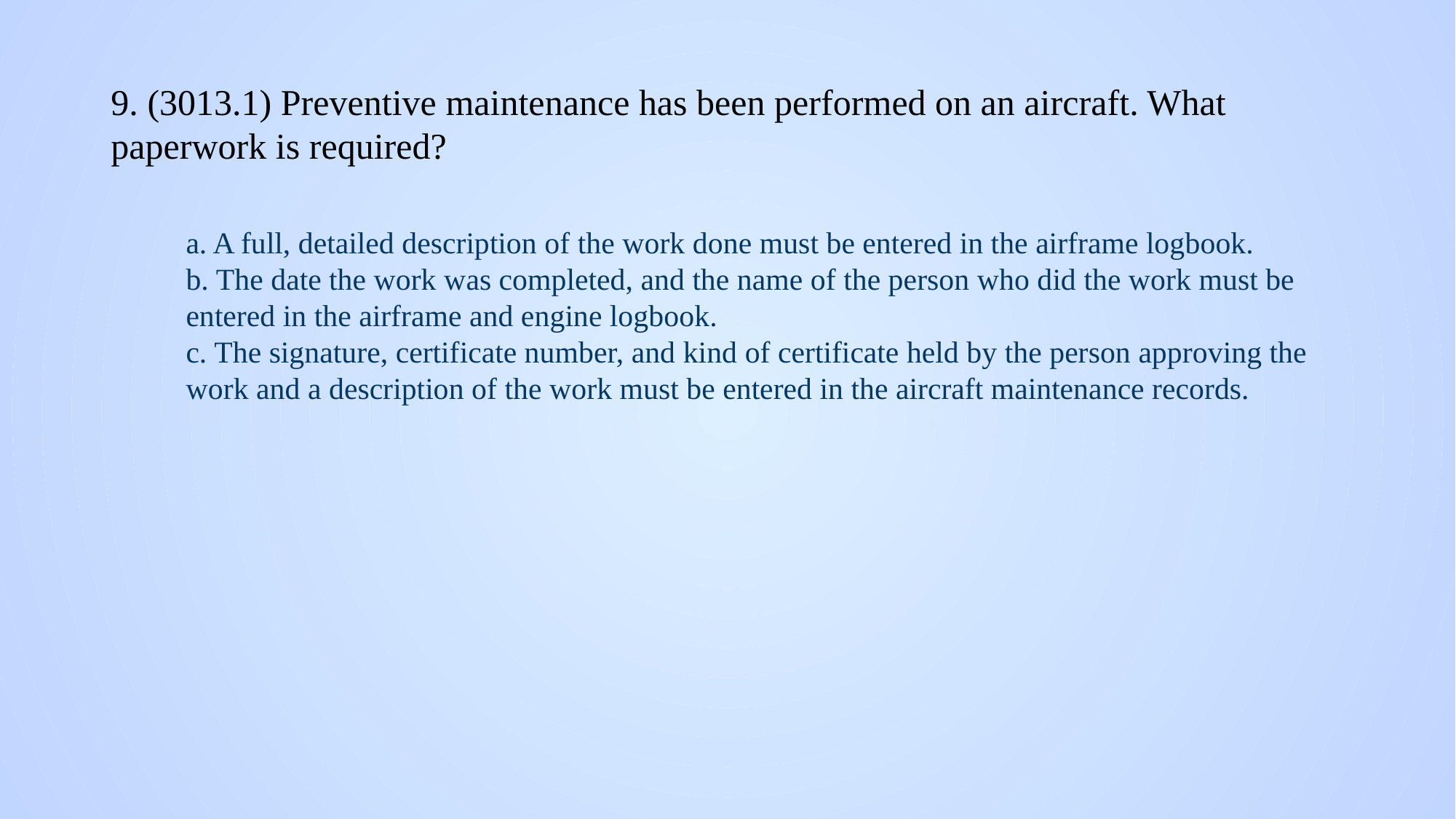

# 9. (3013.1) Preventive maintenance has been performed on an aircraft. What paperwork is required?
a. A full, detailed description of the work done must be entered in the airframe logbook.
b. The date the work was completed, and the name of the person who did the work must be entered in the airframe and engine logbook.
c. The signature, certificate number, and kind of certificate held by the person approving the work and a description of the work must be entered in the aircraft maintenance records.